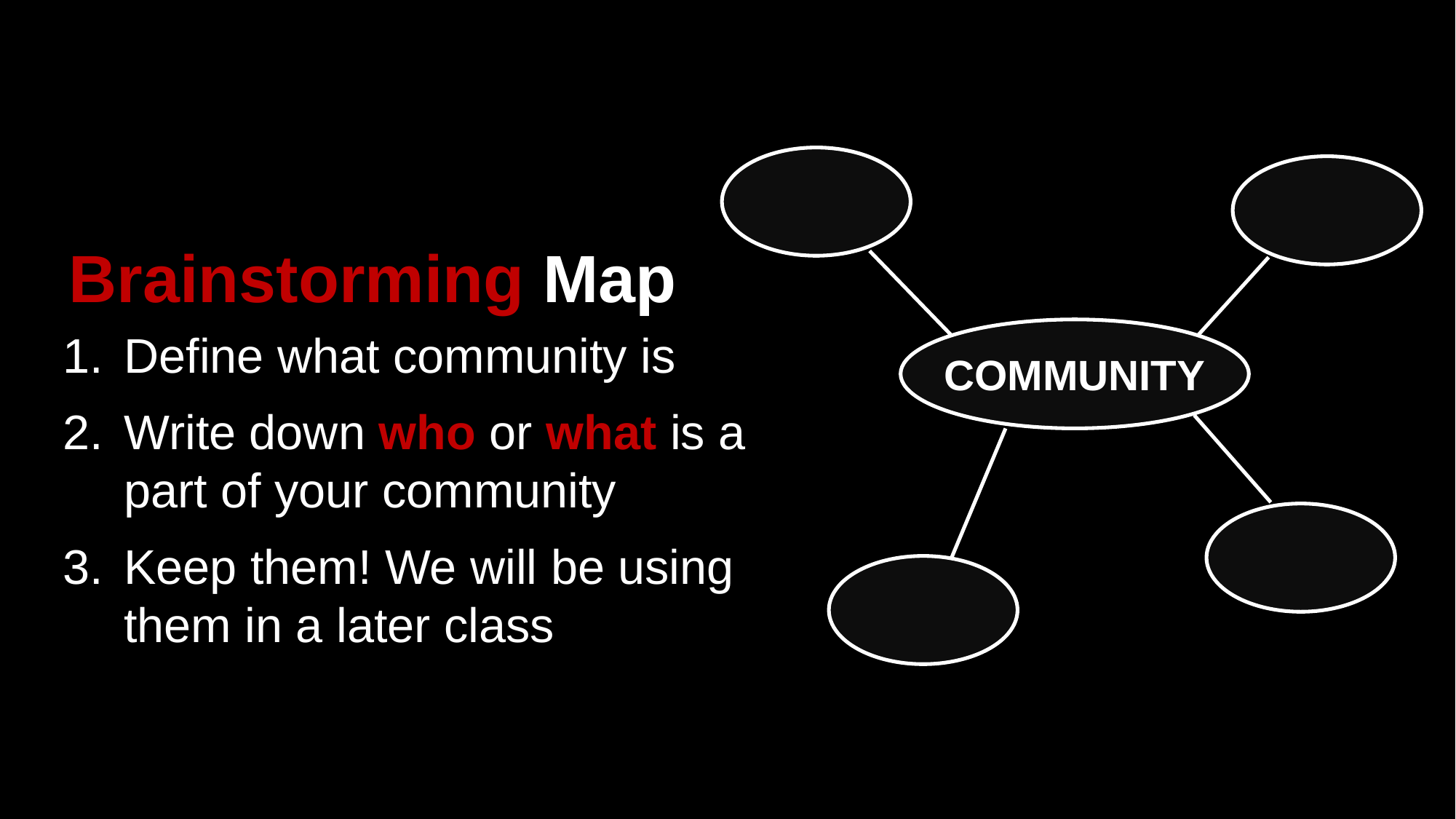

Brainstorming Map
Define what community is
Write down who or what is a part of your community
Keep them! We will be using them in a later class

COMMUNITY